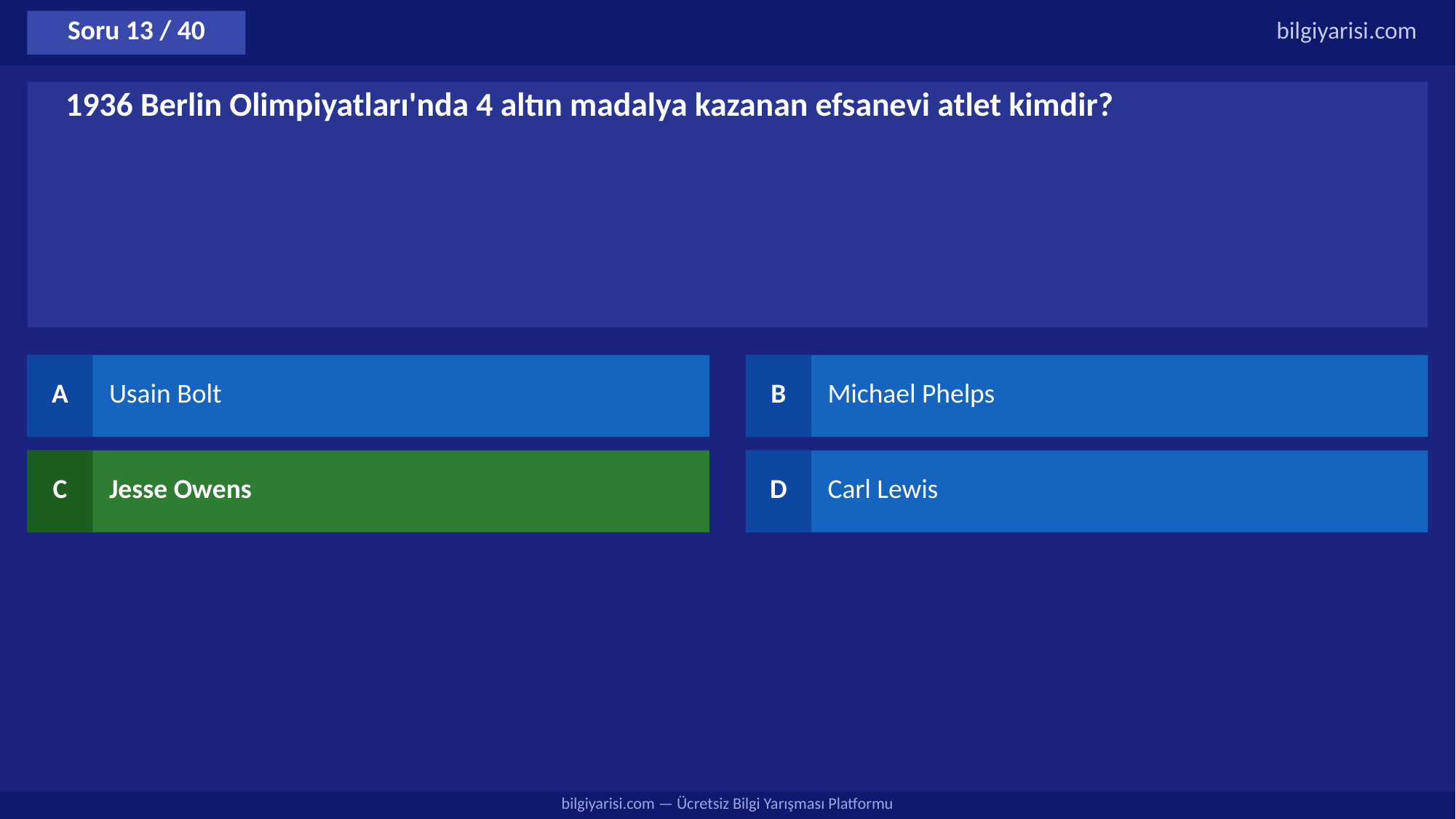

Soru 13 / 40
bilgiyarisi.com

1936 Berlin Olimpiyatları'nda 4 altın madalya kazanan efsanevi atlet kimdir?

A
Usain Bolt

B
Michael Phelps

C
Jesse Owens

D
Carl Lewis
bilgiyarisi.com — Ücretsiz Bilgi Yarışması Platformu